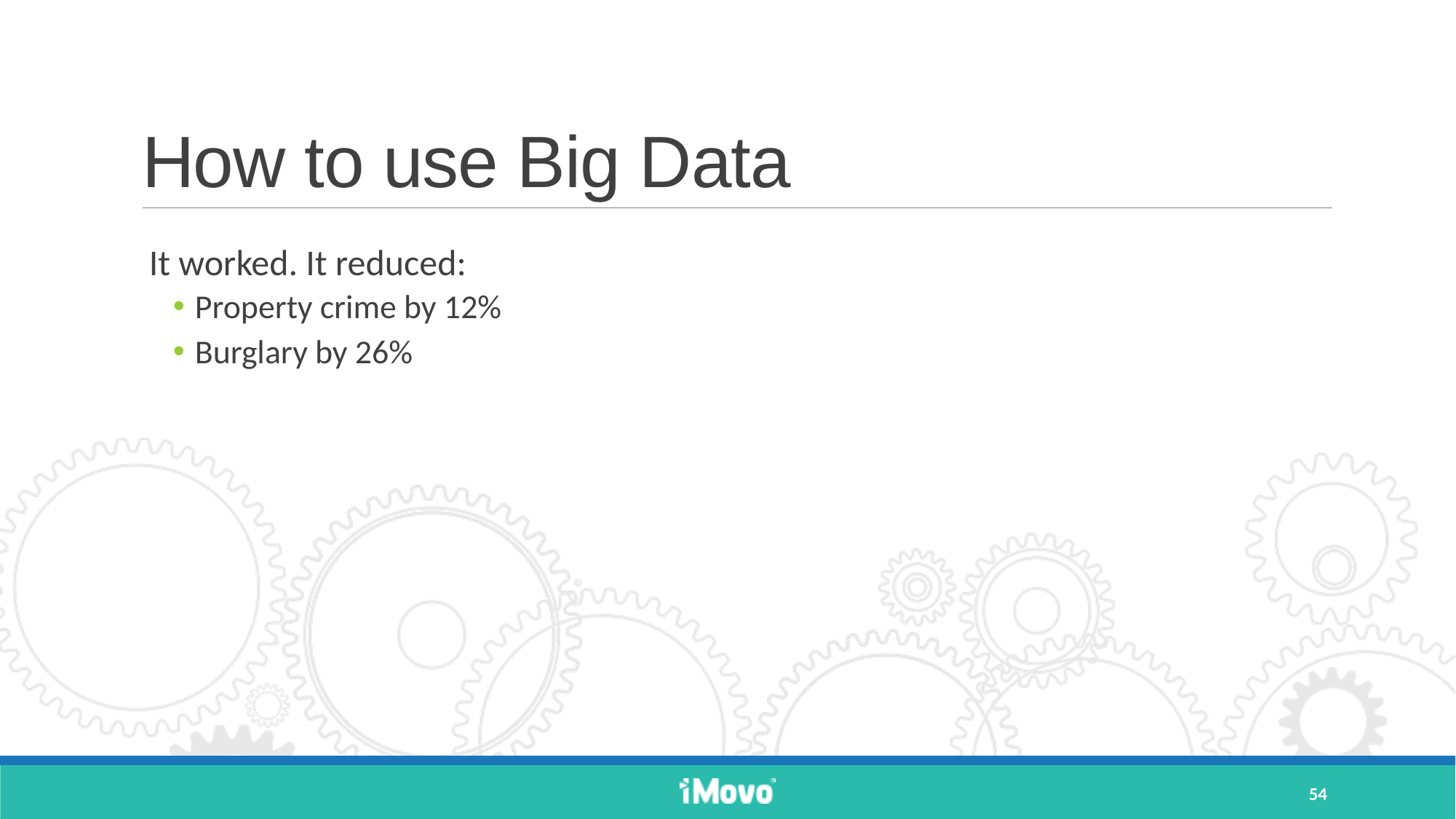

# How to use Big Data
It worked. It reduced:
Property crime by 12%
Burglary by 26%
54